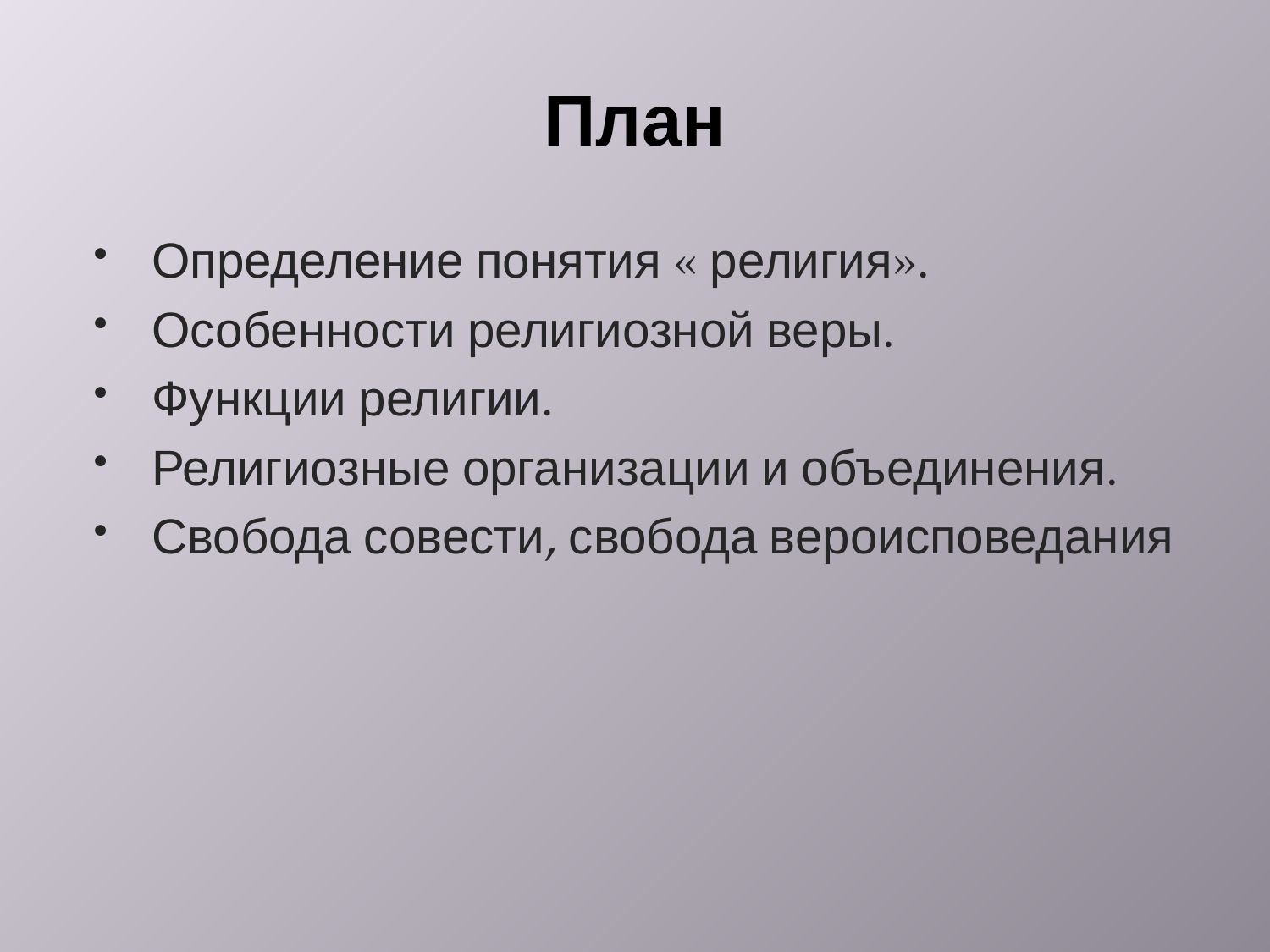

# План
Определение понятия « религия».
Особенности религиозной веры.
Функции религии.
Религиозные организации и объединения.
Свобода совести, свобода вероисповедания